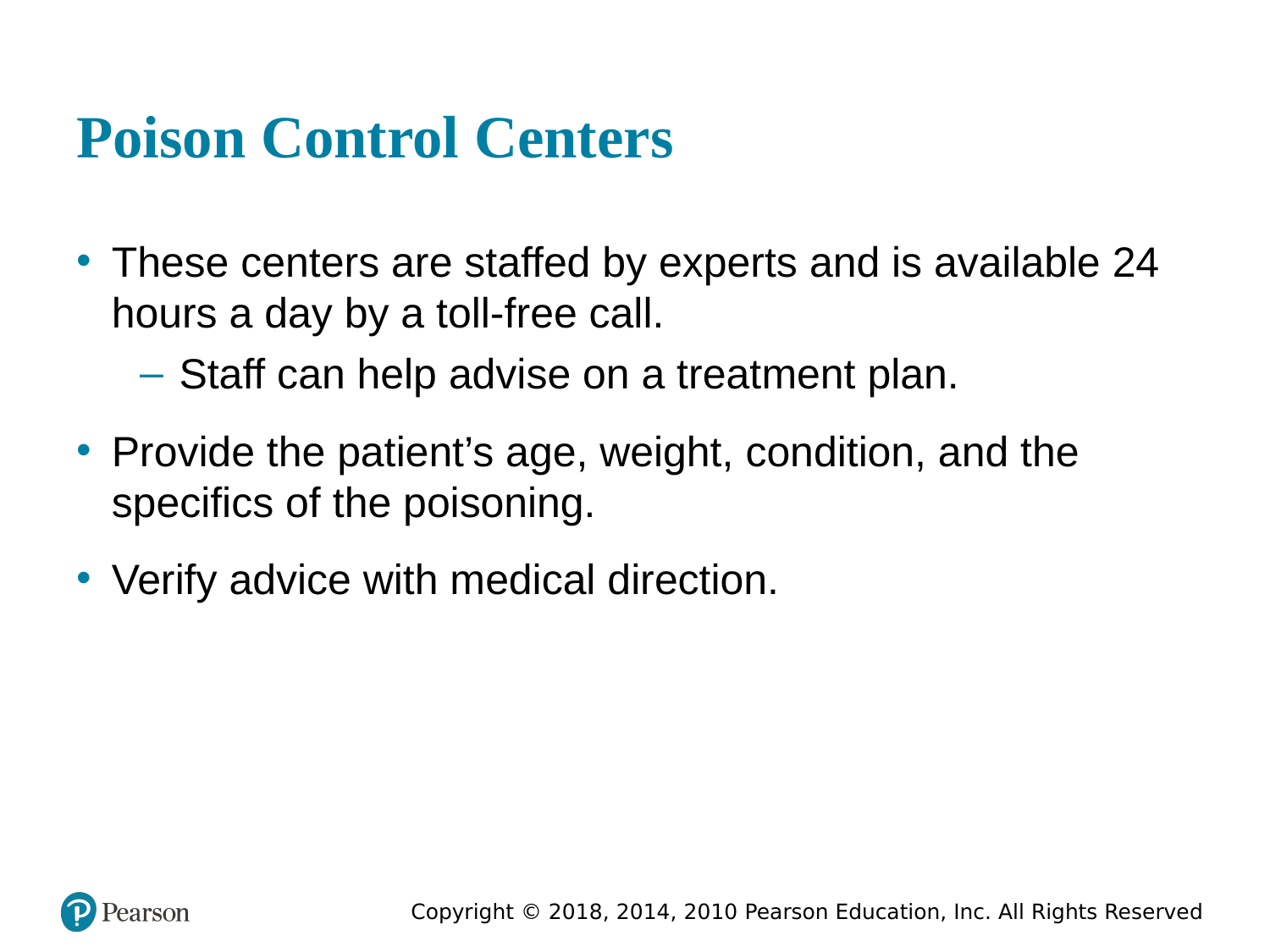

# Poison Control Centers
These centers are staffed by experts and is available 24 hours a day by a toll-free call.
Staff can help advise on a treatment plan.
Provide the patient’s age, weight, condition, and the specifics of the poisoning.
Verify advice with medical direction.